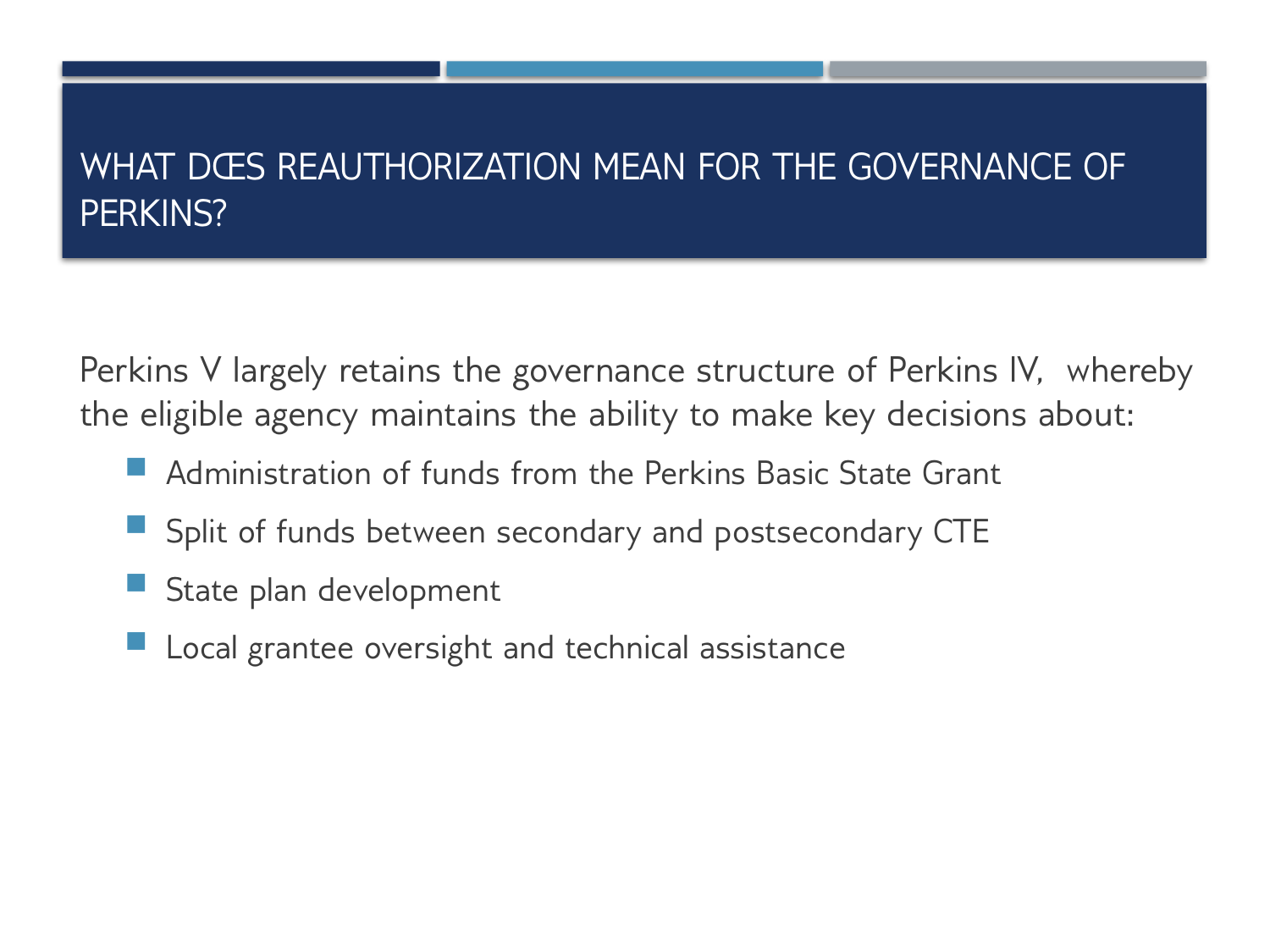

# What does reauthorization mean for the governance of perkins?
Perkins V largely retains the governance structure of Perkins IV,  whereby the eligible agency maintains the ability to make key decisions about:
Administration of funds from the Perkins Basic State Grant
Split of funds between secondary and postsecondary CTE
State plan development
Local grantee oversight and technical assistance